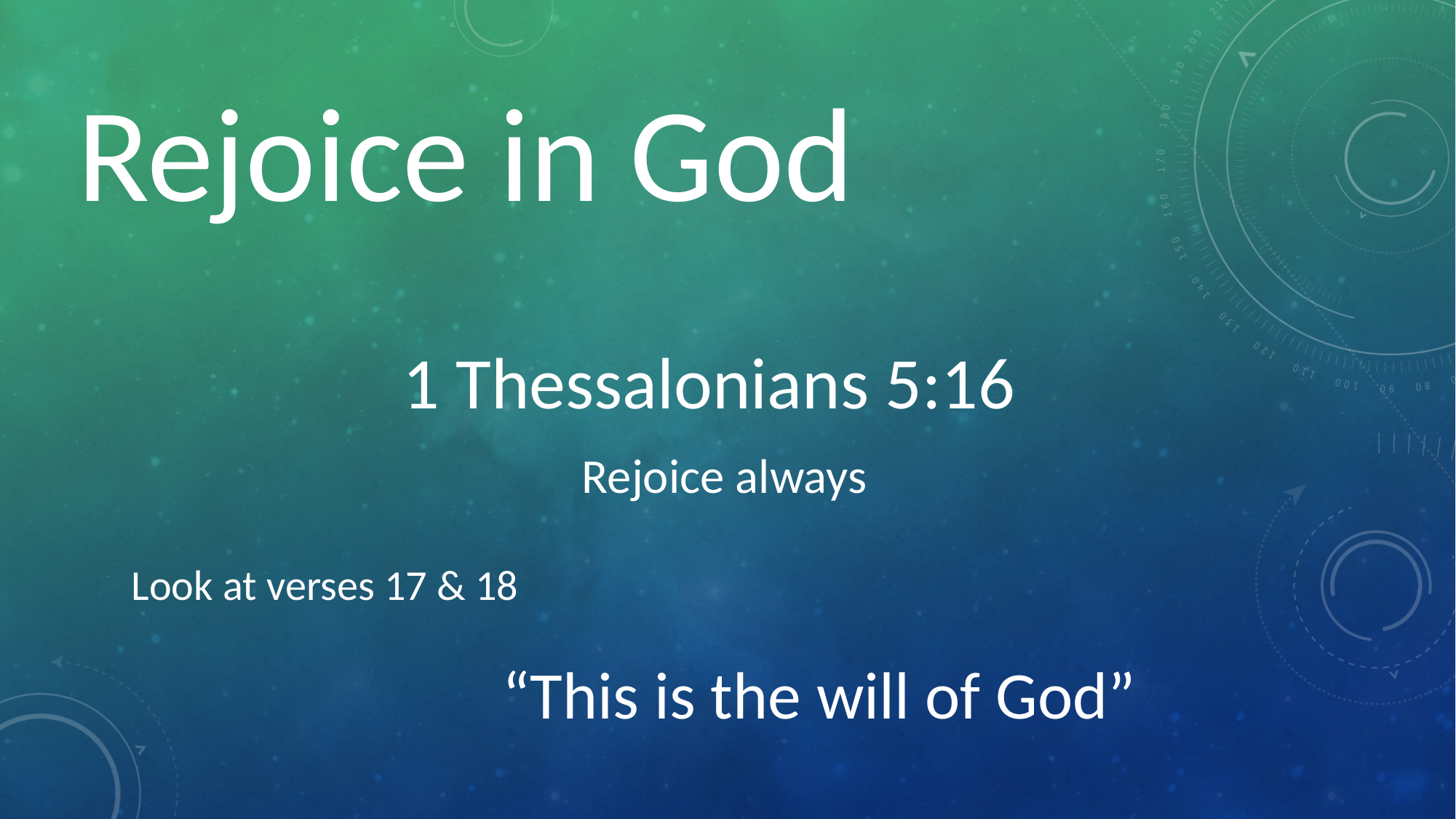

Rejoice in God
1 Thessalonians 5:16
Rejoice always
Look at verses 17 & 18
“This is the will of God”